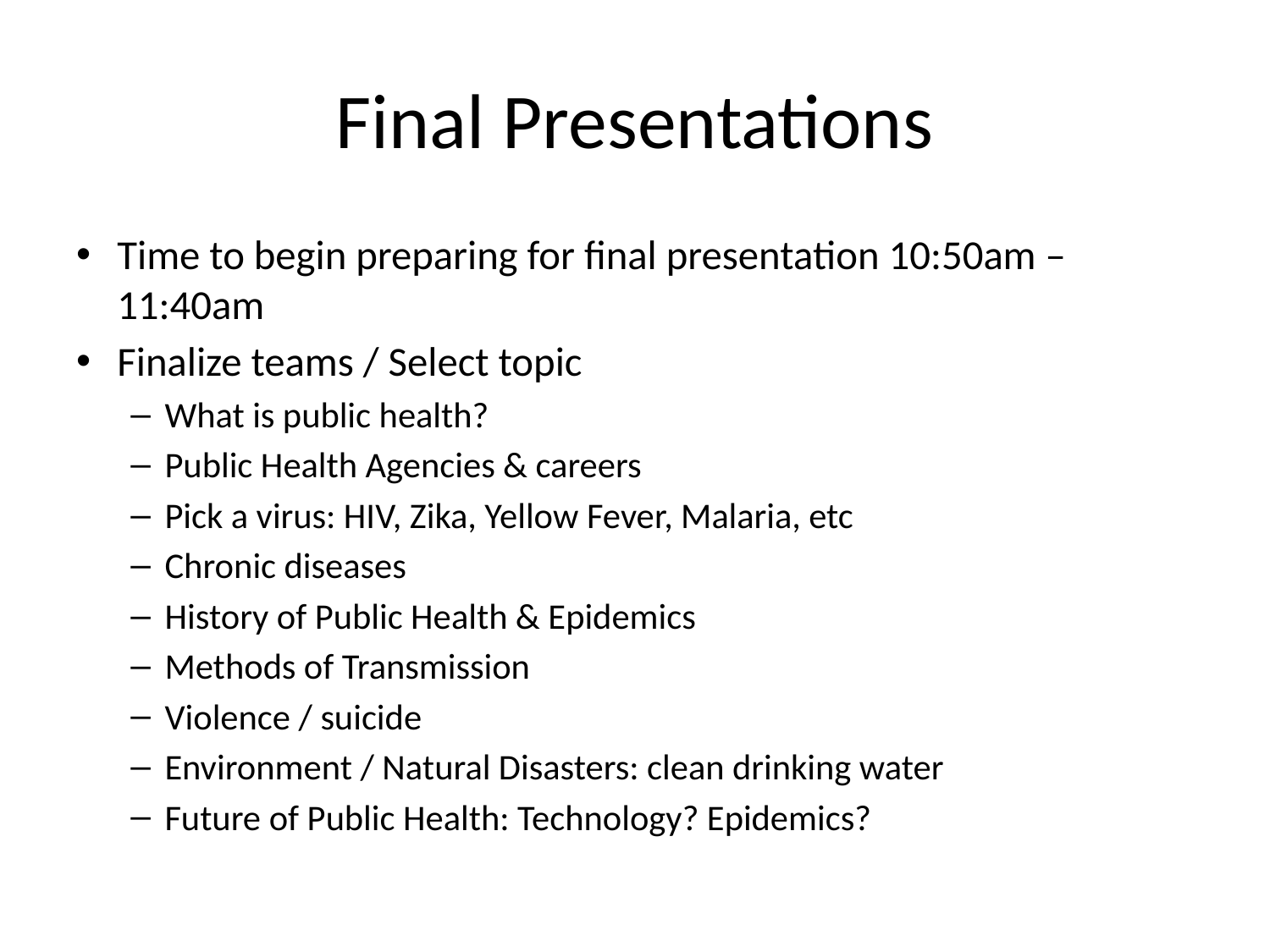

# Final Presentations
Time to begin preparing for final presentation 10:50am – 11:40am
Finalize teams / Select topic
What is public health?
Public Health Agencies & careers
Pick a virus: HIV, Zika, Yellow Fever, Malaria, etc
Chronic diseases
History of Public Health & Epidemics
Methods of Transmission
Violence / suicide
Environment / Natural Disasters: clean drinking water
Future of Public Health: Technology? Epidemics?